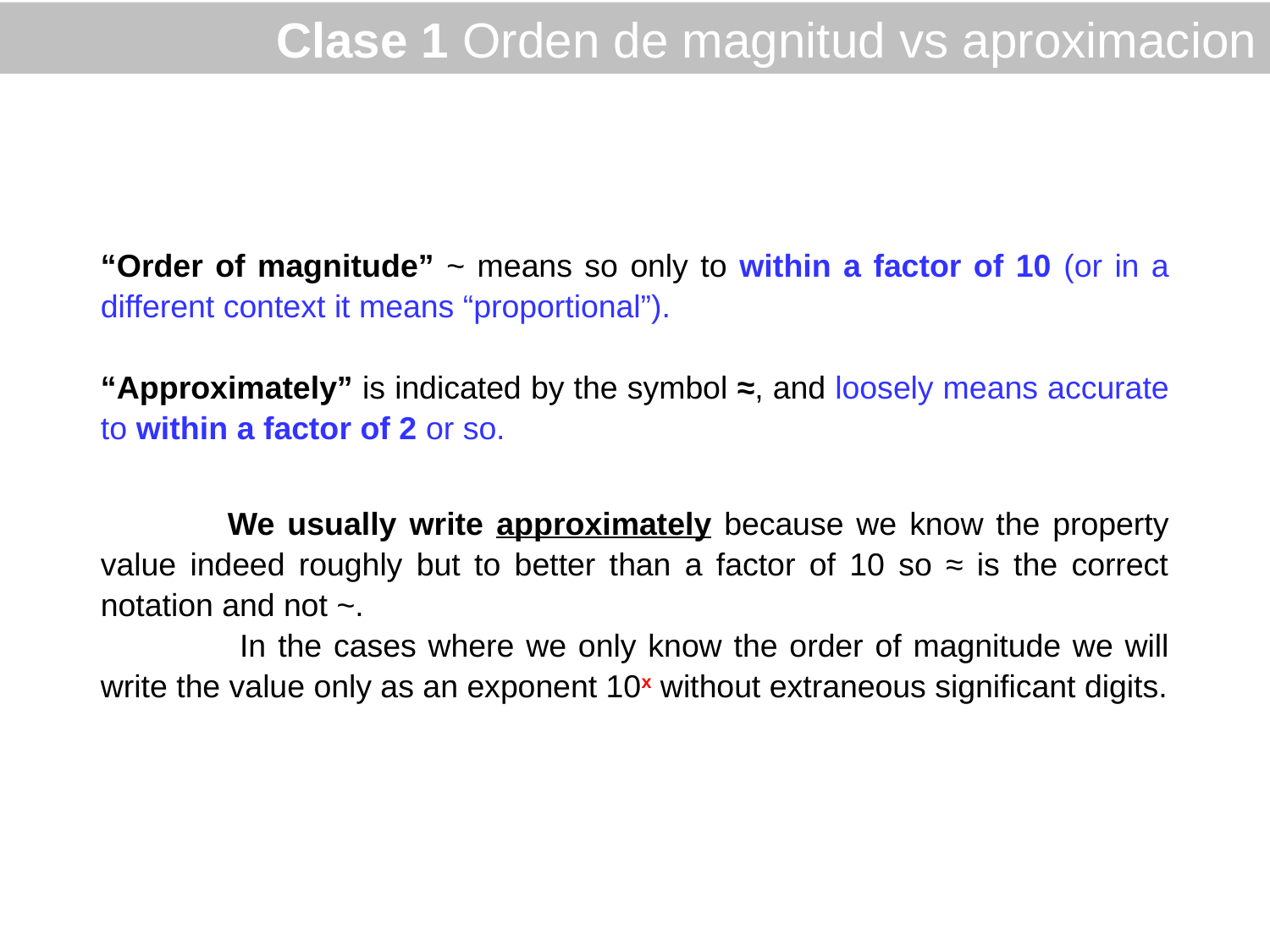

Clase 1 Orden de magnitud vs aproximacion
“Order of magnitude” ~ means so only to within a factor of 10 (or in a different context it means “proportional”).

“Approximately” is indicated by the symbol ≈, and loosely means accurate to within a factor of 2 or so.

	We usually write approximately because we know the property value indeed roughly but to better than a factor of 10 so ≈ is the correct notation and not ~.
	 In the cases where we only know the order of magnitude we will write the value only as an exponent 10x without extraneous significant digits.